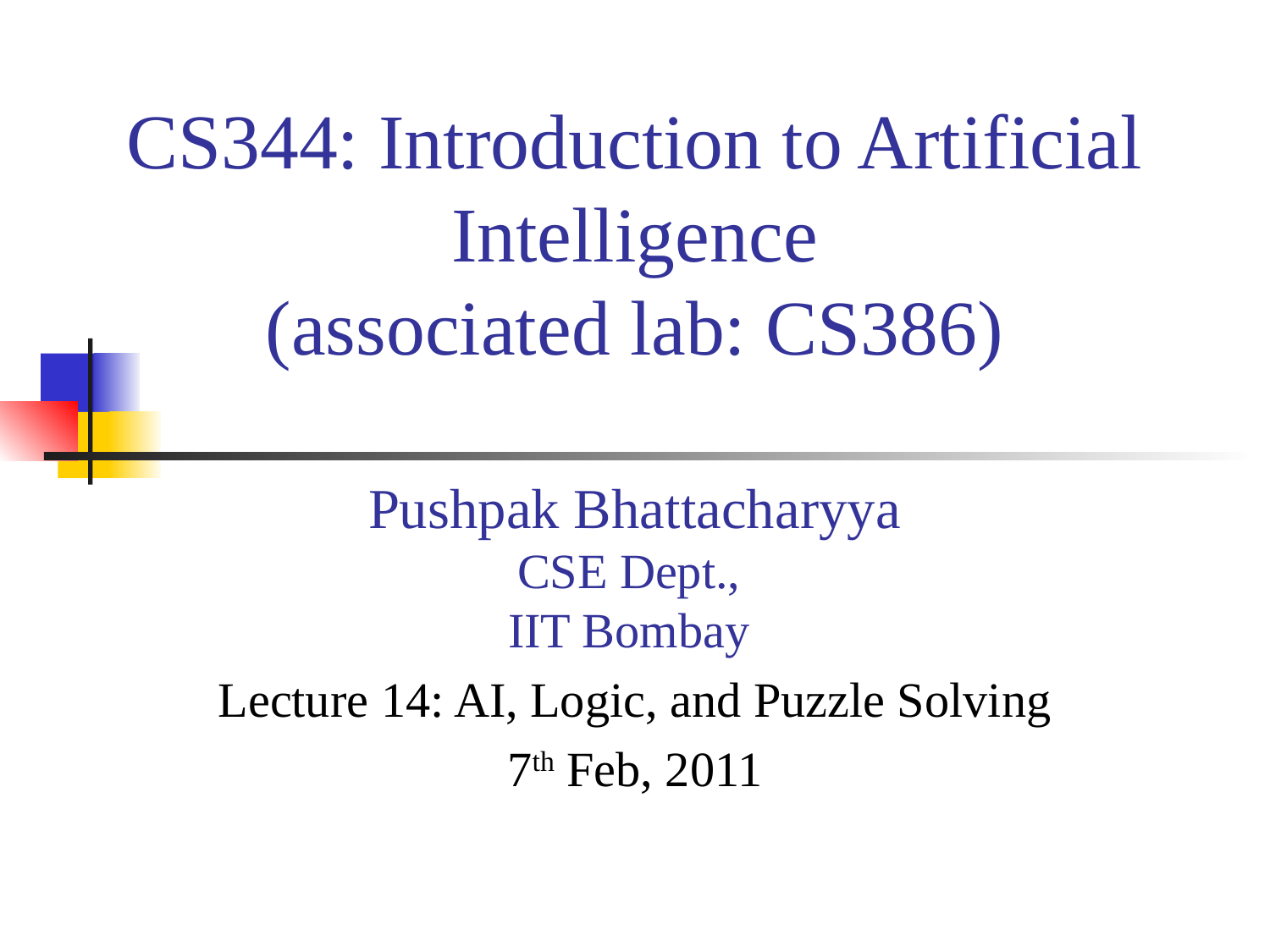

# CS344: Introduction to Artificial Intelligence (associated lab: CS386)
Pushpak Bhattacharyya
CSE Dept.,
IIT Bombay
Lecture 14: AI, Logic, and Puzzle Solving
7th Feb, 2011